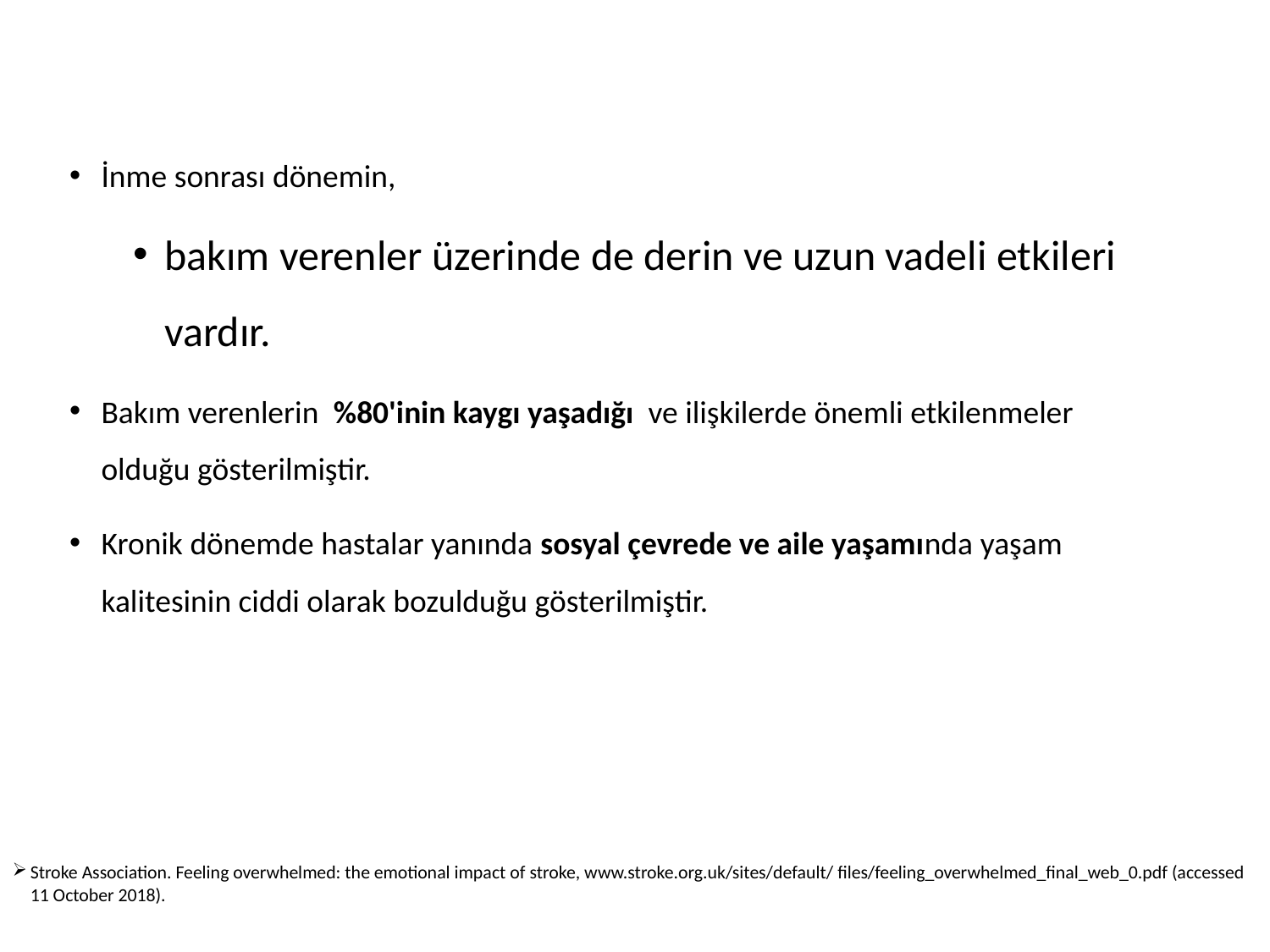

İnme sonrası dönemin,
bakım verenler üzerinde de derin ve uzun vadeli etkileri vardır.
Bakım verenlerin  %80'inin kaygı yaşadığı  ve ilişkilerde önemli etkilenmeler olduğu gösterilmiştir.
Kronik dönemde hastalar yanında sosyal çevrede ve aile yaşamında yaşam kalitesinin ciddi olarak bozulduğu gösterilmiştir.
Stroke Association. Feeling overwhelmed: the emotional impact of stroke, www.stroke.org.uk/sites/default/ files/feeling_overwhelmed_final_web_0.pdf (accessed 11 October 2018).